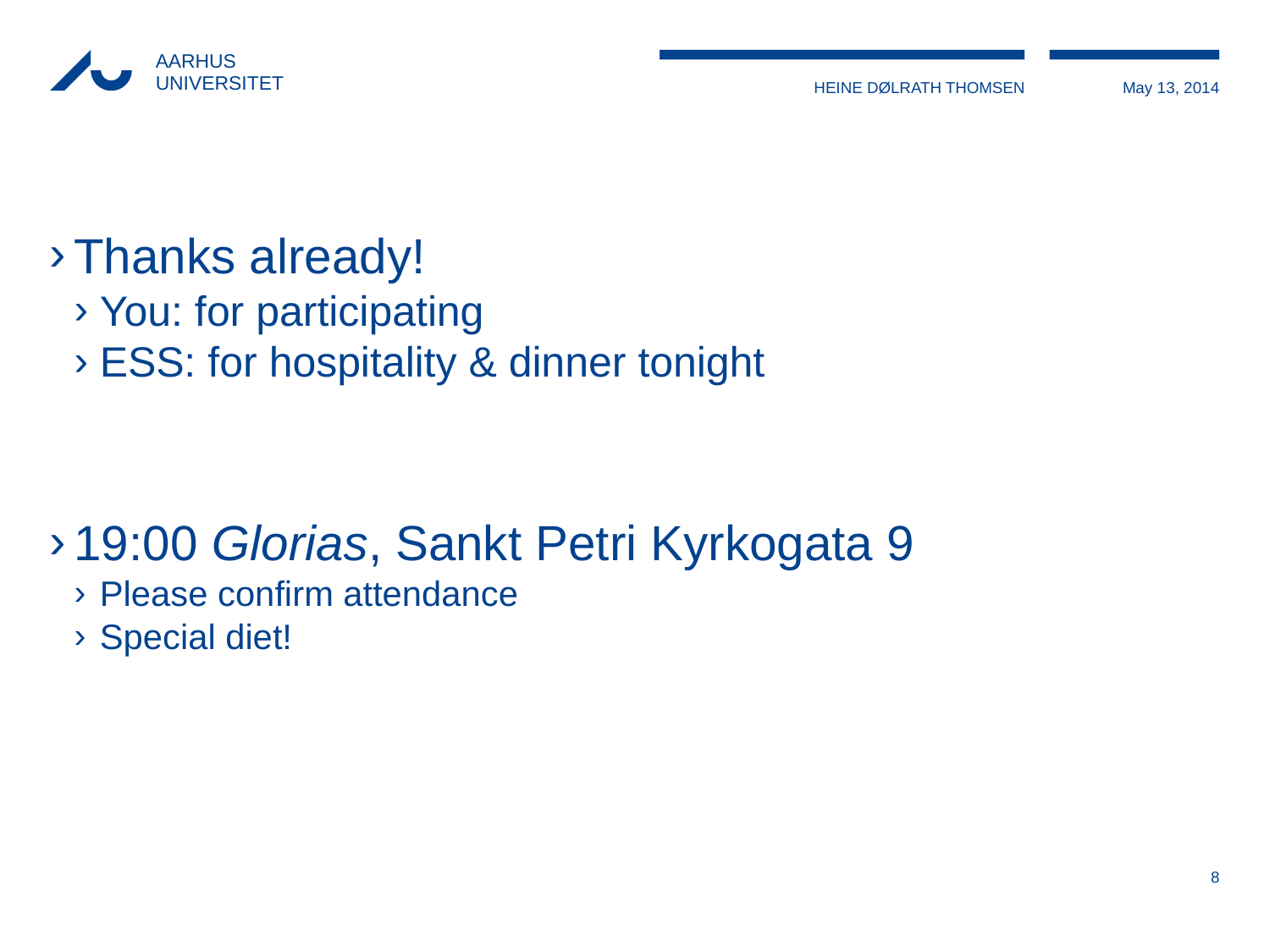

#
Thanks already!
You: for participating
ESS: for hospitality & dinner tonight

19:00 Glorias, Sankt Petri Kyrkogata 9
Please confirm attendance
Special diet!
8